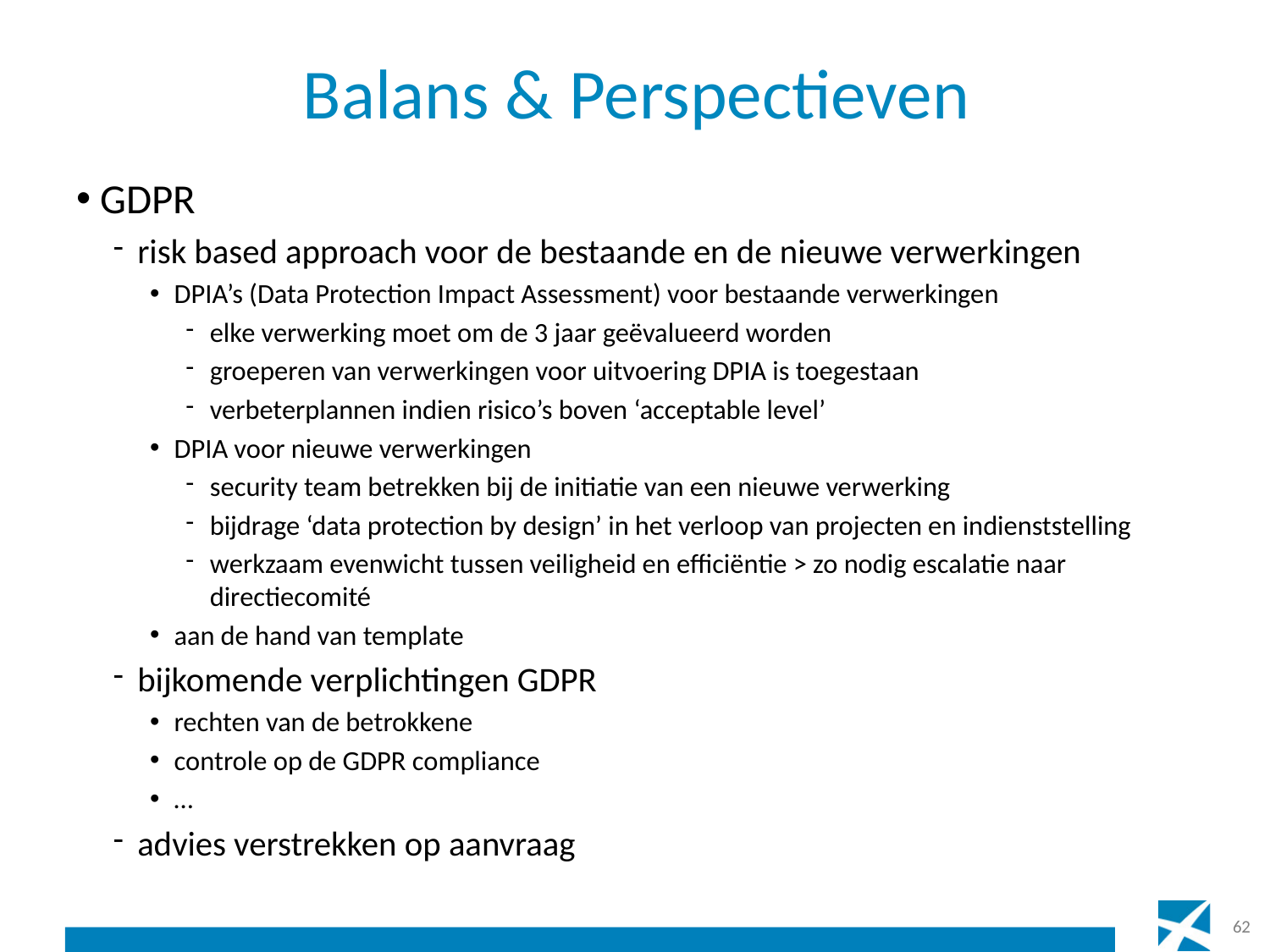

# Balans & Perspectieven
GDPR
risk based approach voor de bestaande en de nieuwe verwerkingen
DPIA’s (Data Protection Impact Assessment) voor bestaande verwerkingen
elke verwerking moet om de 3 jaar geëvalueerd worden
groeperen van verwerkingen voor uitvoering DPIA is toegestaan
verbeterplannen indien risico’s boven ‘acceptable level’
DPIA voor nieuwe verwerkingen
security team betrekken bij de initiatie van een nieuwe verwerking
bijdrage ‘data protection by design’ in het verloop van projecten en indienststelling
werkzaam evenwicht tussen veiligheid en efficiëntie > zo nodig escalatie naar directiecomité
aan de hand van template
bijkomende verplichtingen GDPR
rechten van de betrokkene
controle op de GDPR compliance
…
advies verstrekken op aanvraag
62